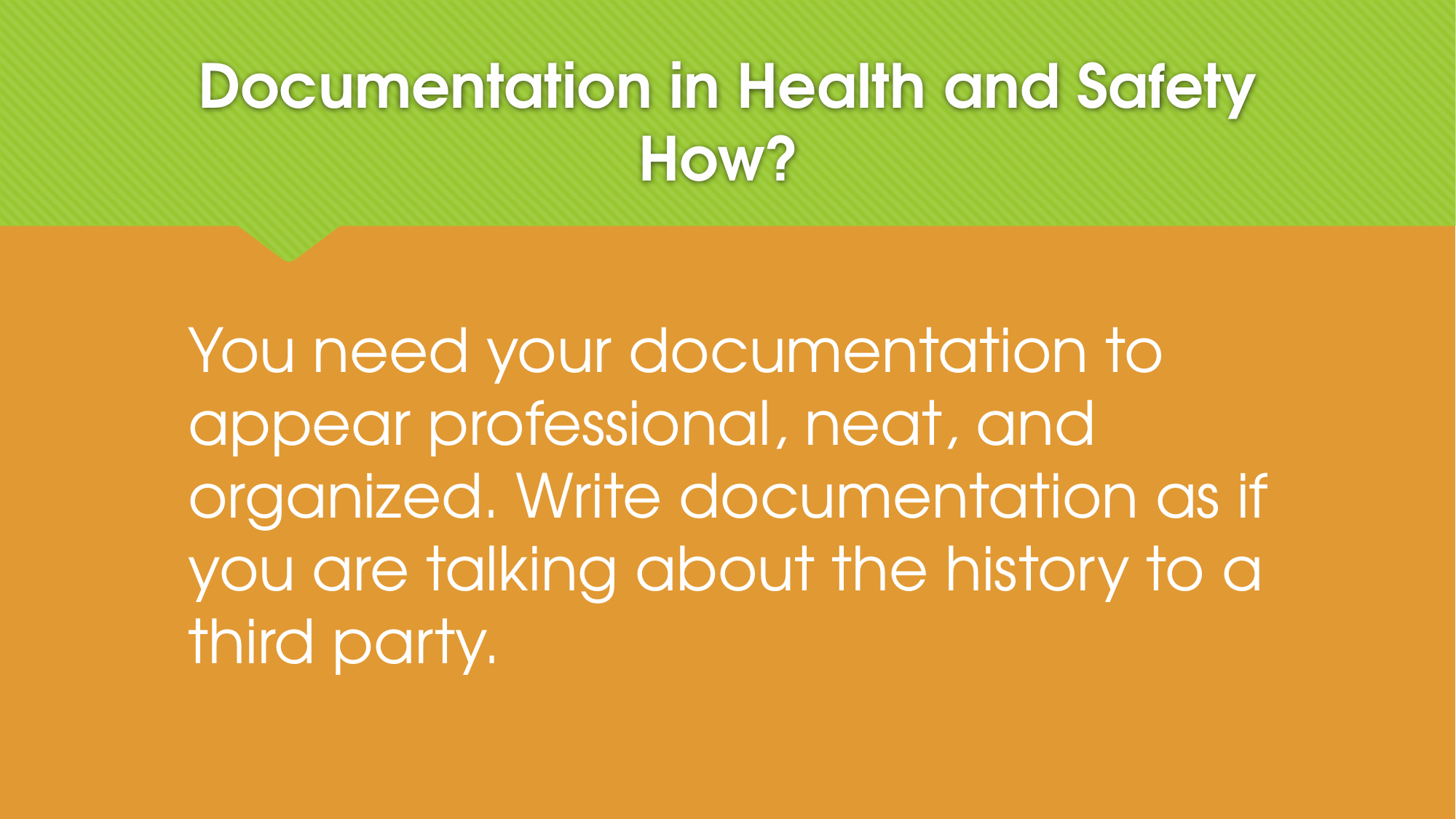

# Documentation in Health and Safety How?
You need your documentation to appear professional, neat, and organized. Write documentation as if you are talking about the history to a third party.